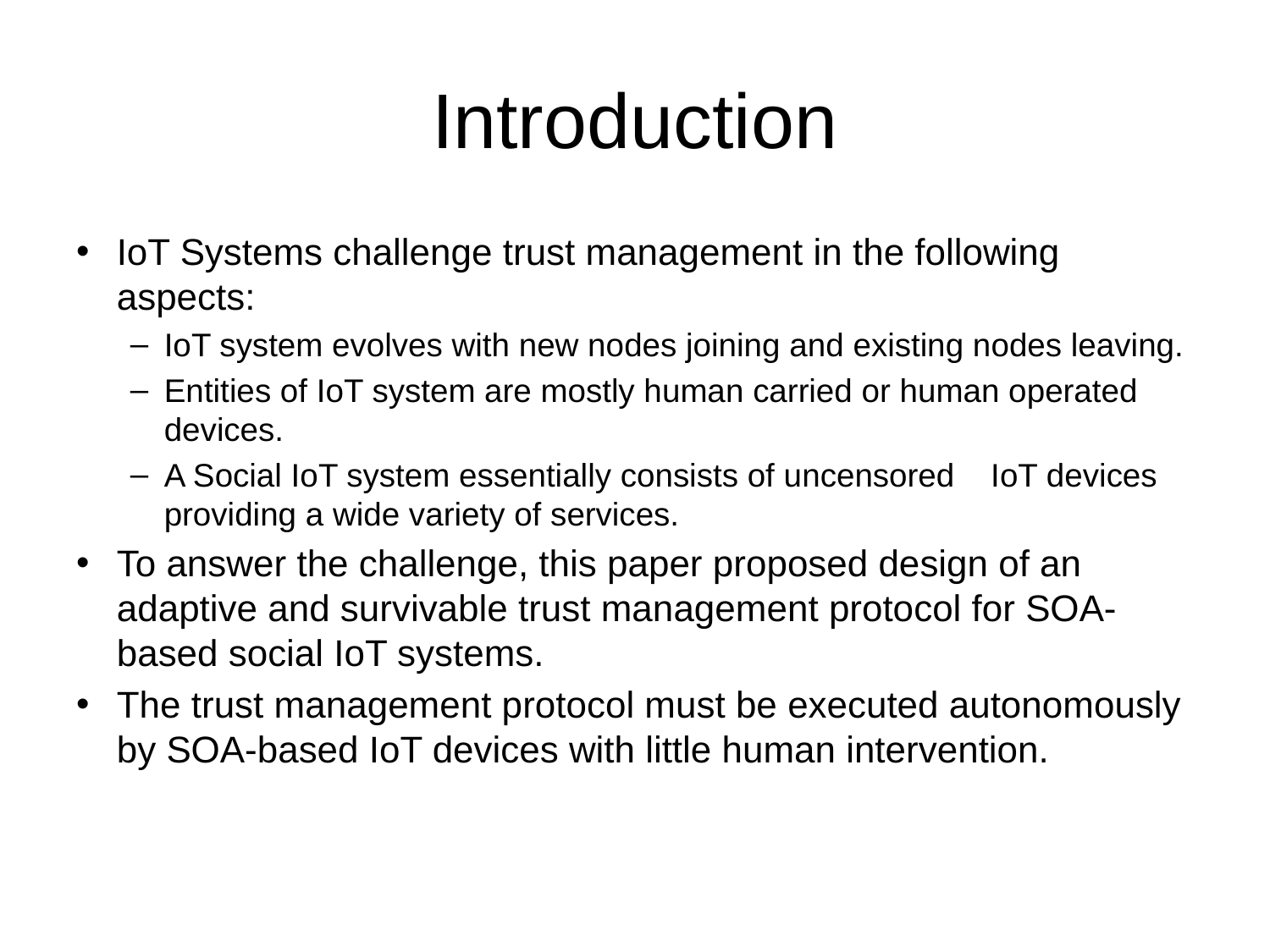

# Introduction
IoT Systems challenge trust management in the following aspects:
IoT system evolves with new nodes joining and existing nodes leaving.
Entities of IoT system are mostly human carried or human operated devices.
A Social IoT system essentially consists of uncensored    IoT devices providing a wide variety of services.
To answer the challenge, this paper proposed design of an adaptive and survivable trust management protocol for SOA-based social IoT systems.
The trust management protocol must be executed autonomously by SOA-based IoT devices with little human intervention.